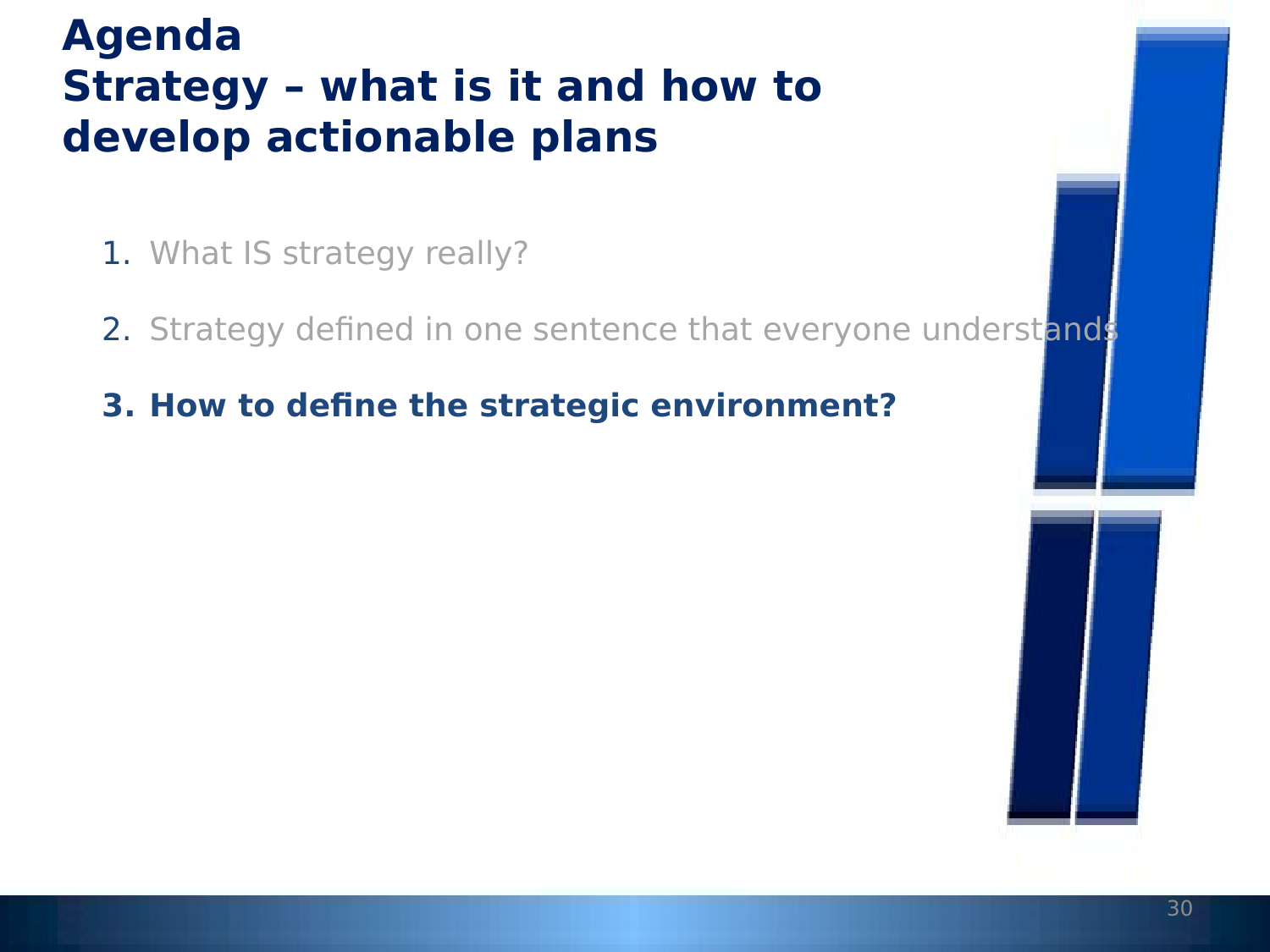

Agenda
Strategy – what is it and how to develop actionable plans
What IS strategy really?

Strategy defined in one sentence that everyone understands

How to define the strategic environment?
30